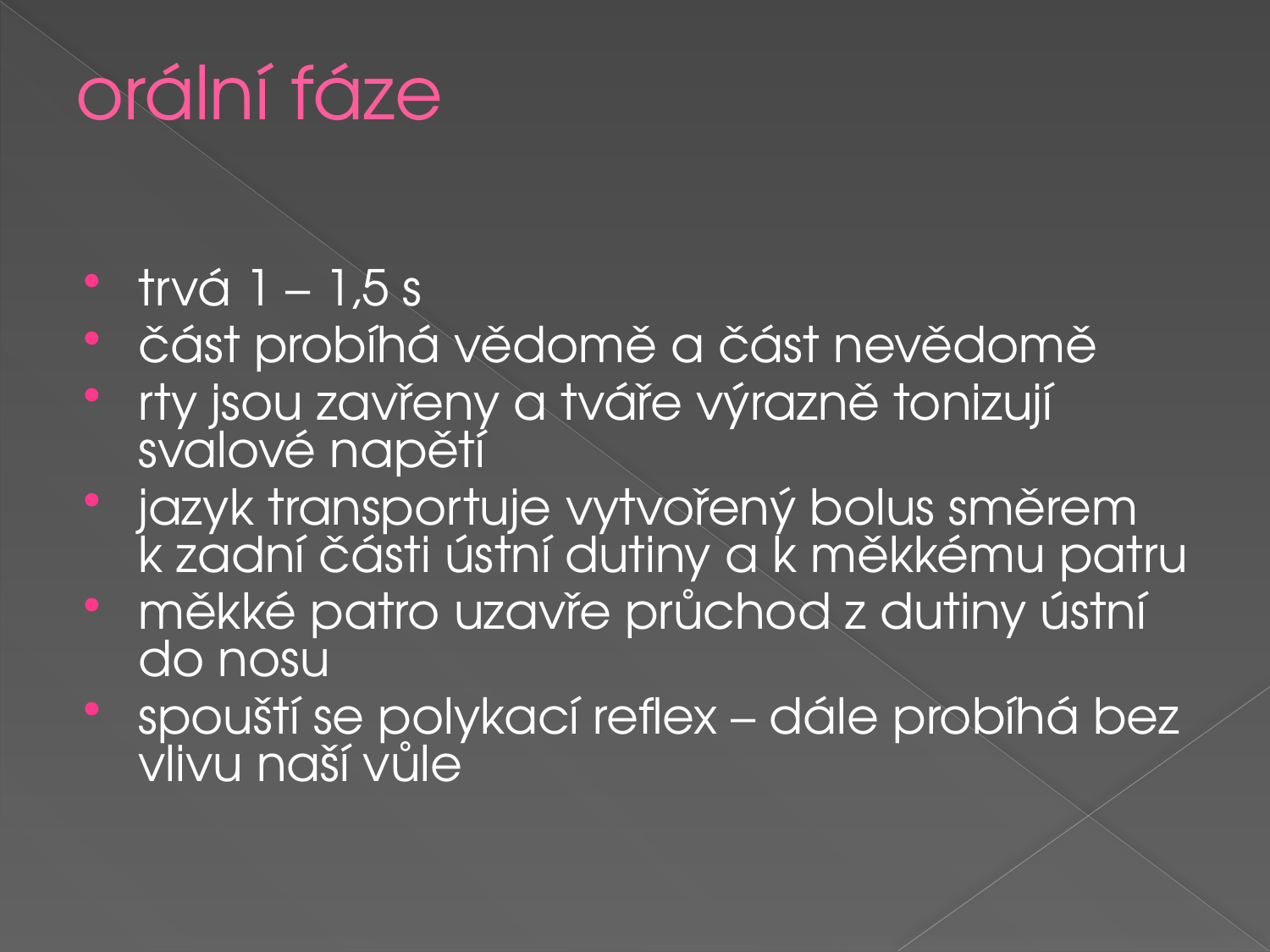

# orální fáze
trvá 1 – 1,5 s
část probíhá vědomě a část nevědomě
rty jsou zavřeny a tváře výrazně tonizují svalové napětí
jazyk transportuje vytvořený bolus směrem k zadní části ústní dutiny a k měkkému patru
měkké patro uzavře průchod z dutiny ústní do nosu
spouští se polykací reflex – dále probíhá bez vlivu naší vůle